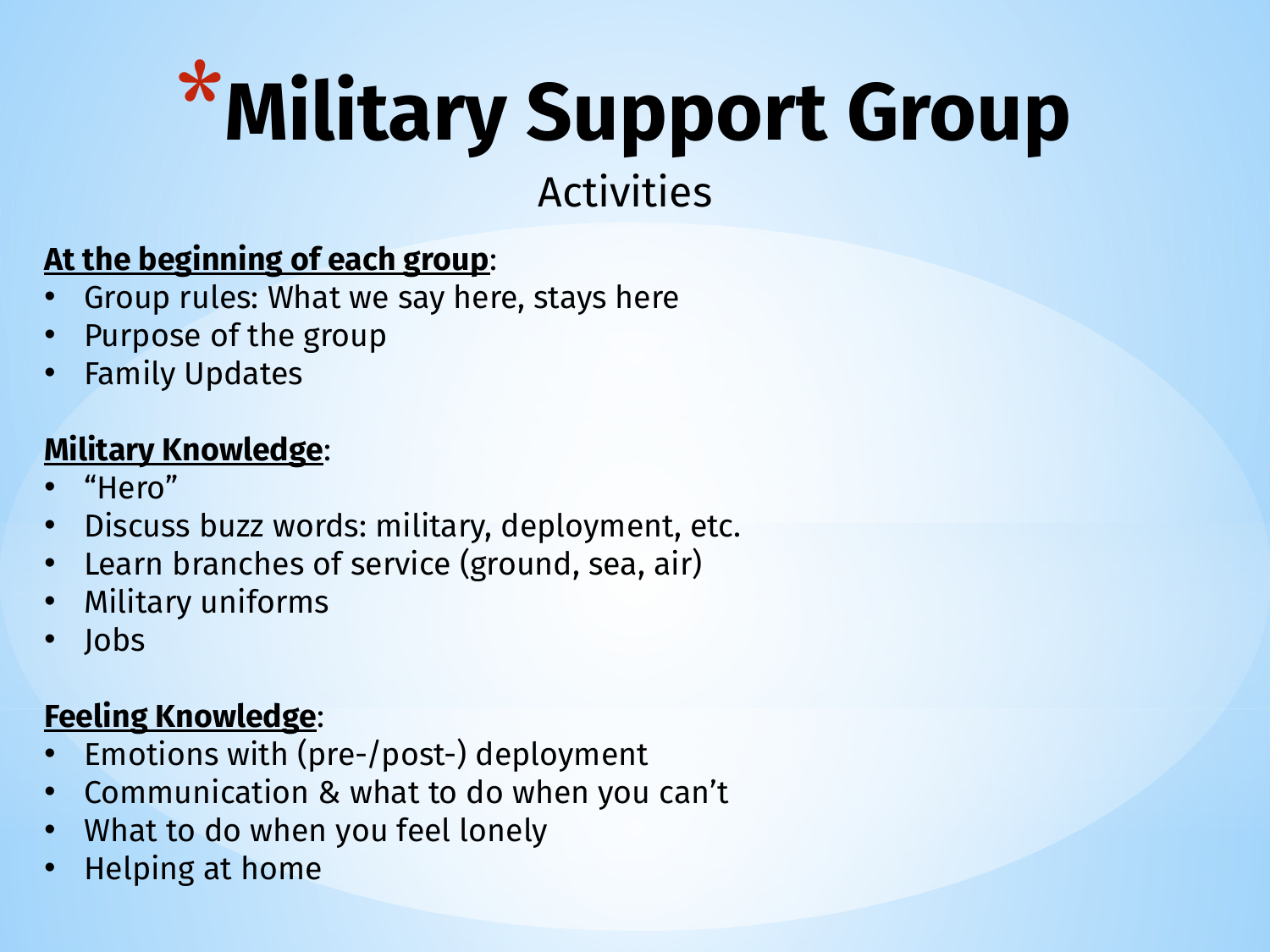

# Military Support Group
Activities
At the beginning of each group:
Group rules: What we say here, stays here
Purpose of the group
Family Updates

Military Knowledge:
“Hero”
Discuss buzz words: military, deployment, etc.
Learn branches of service (ground, sea, air)
Military uniforms
Jobs

Feeling Knowledge:
Emotions with (pre-/post-) deployment
Communication & what to do when you can’t
What to do when you feel lonely
Helping at home